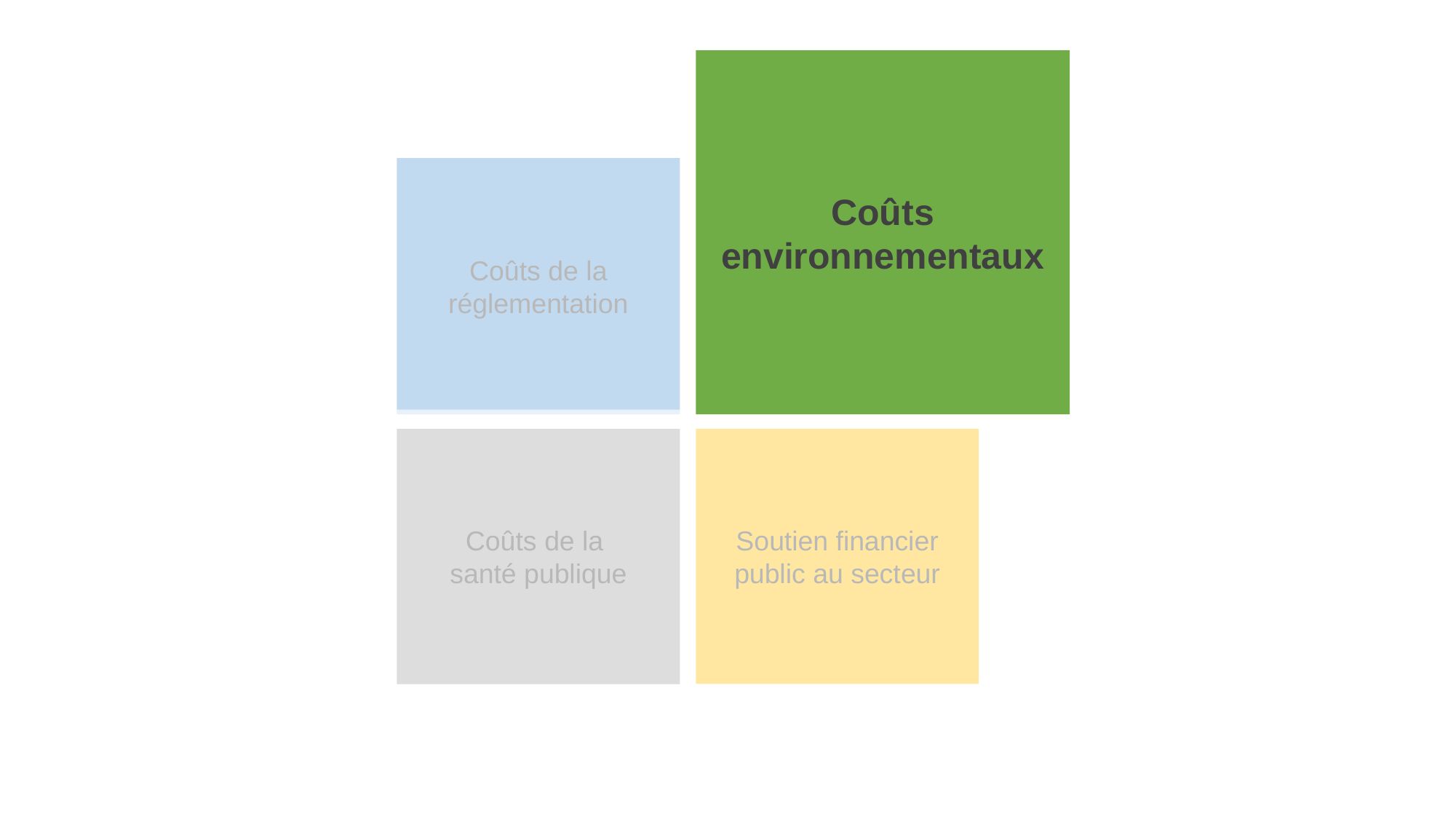

Coûts environnementaux

Coûts de la réglementation

Soutien financier public au secteur
Coûts de la
santé publique